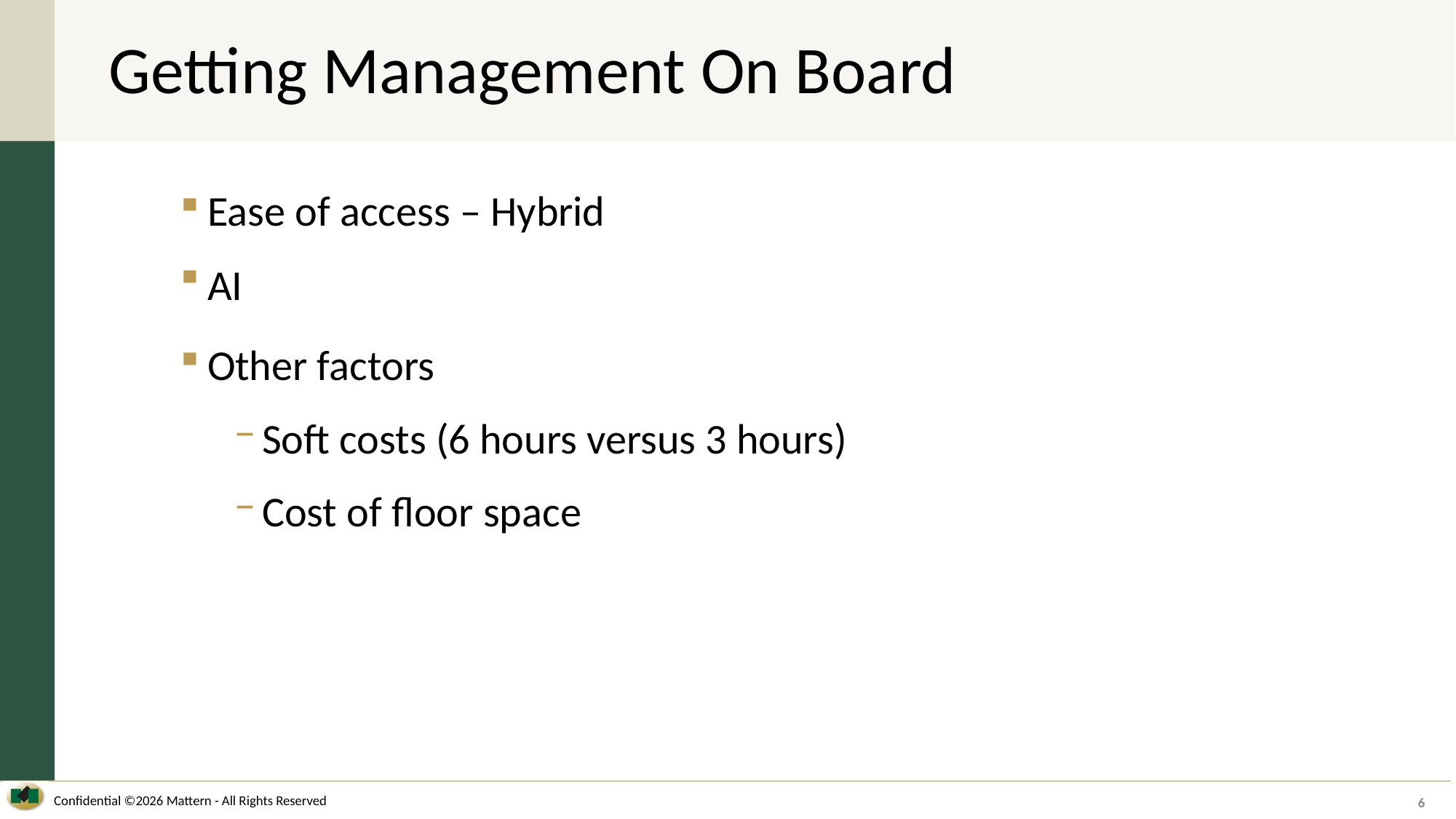

# Getting Management On Board
Ease of access – Hybrid
AI
Other factors
Soft costs (6 hours versus 3 hours)
Cost of floor space

6